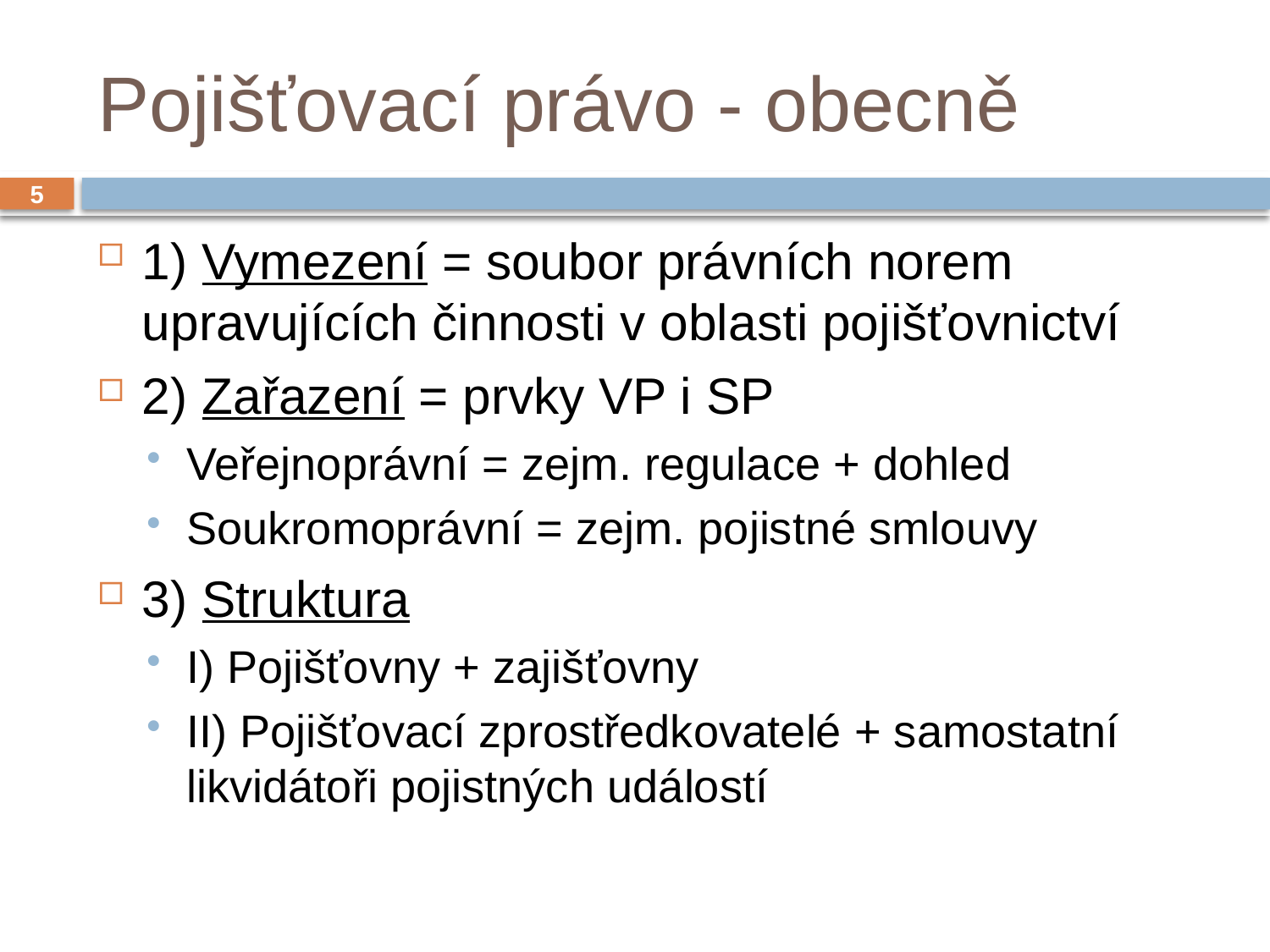

# Pojišťovací právo - obecně
5
1) Vymezení = soubor právních norem upravujících činnosti v oblasti pojišťovnictví
2) Zařazení = prvky VP i SP
Veřejnoprávní = zejm. regulace + dohled
Soukromoprávní = zejm. pojistné smlouvy
3) Struktura
I) Pojišťovny + zajišťovny
II) Pojišťovací zprostředkovatelé + samostatní likvidátoři pojistných událostí